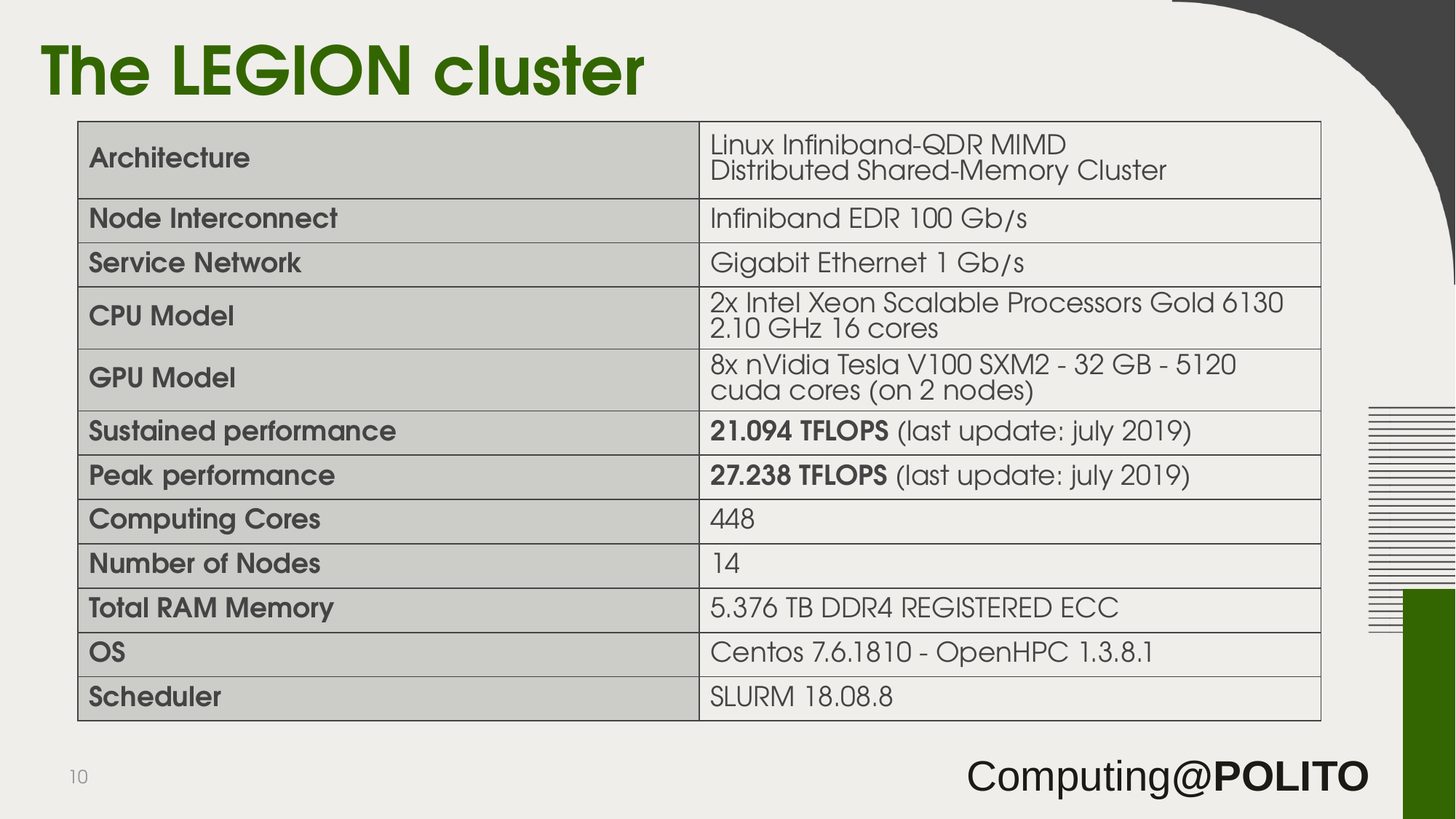

# The LEGION cluster
| Architecture | Linux Infiniband-QDR MIMD Distributed Shared-Memory Cluster |
| --- | --- |
| Node Interconnect | Infiniband EDR 100 Gb/s |
| Service Network | Gigabit Ethernet 1 Gb/s |
| CPU Model | 2x Intel Xeon Scalable Processors Gold 6130 2.10 GHz 16 cores |
| GPU Model | 8x nVidia Tesla V100 SXM2 - 32 GB - 5120 cuda cores (on 2 nodes) |
| Sustained performance | 21.094 TFLOPS (last update: july 2019) |
| Peak performance | 27.238 TFLOPS (last update: july 2019) |
| Computing Cores | 448 |
| Number of Nodes | 14 |
| Total RAM Memory | 5.376 TB DDR4 REGISTERED ECC |
| OS | Centos 7.6.1810 - OpenHPC 1.3.8.1 |
| Scheduler | SLURM 18.08.8 |
10